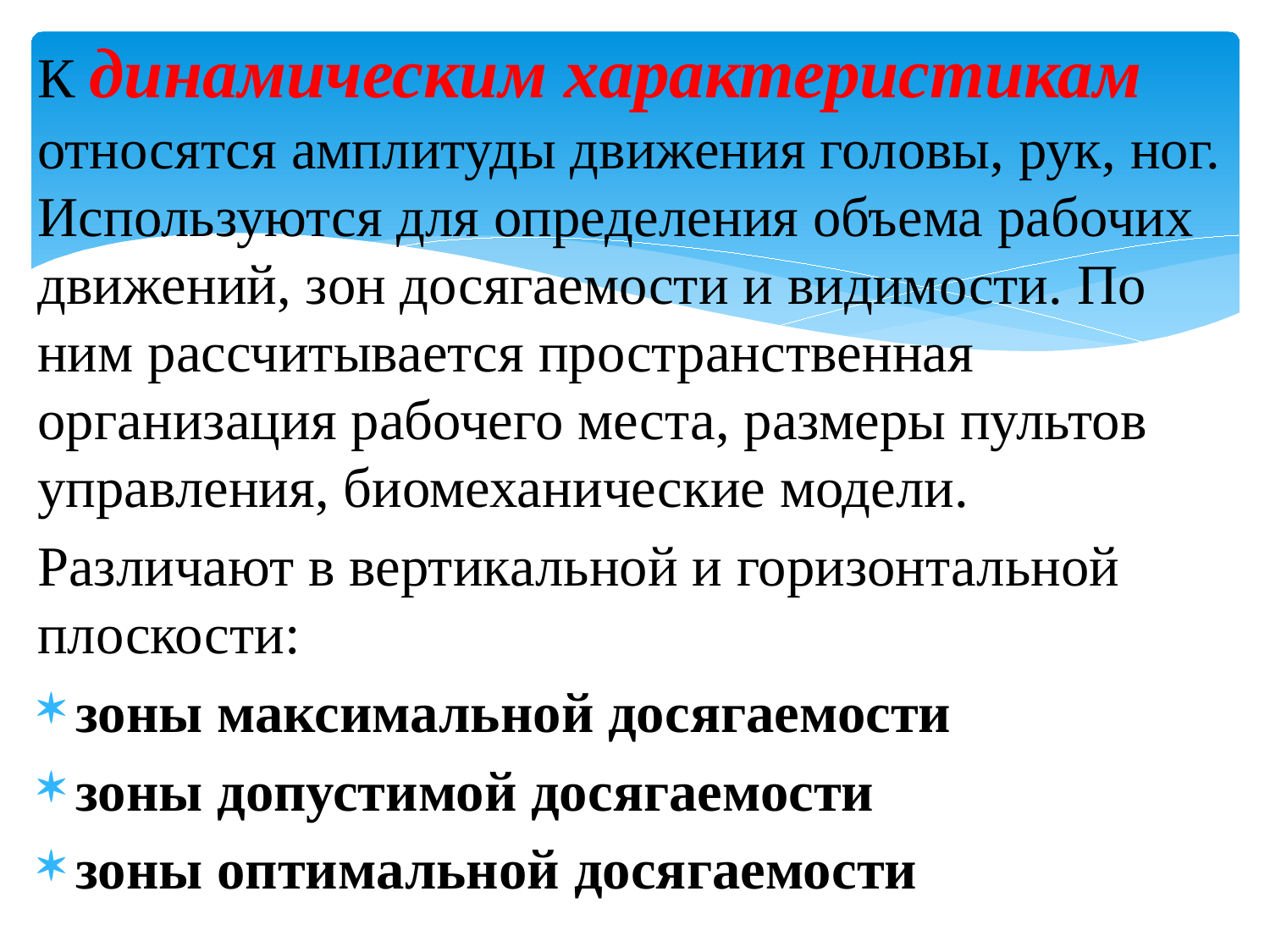

К динамическим характеристикам относятся амплитуды движения головы, рук, ног. Используются для определения объема рабочих движений, зон досягаемости и видимости. По ним рассчитывается пространственная организация рабочего места, размеры пультов управления, биомеханические модели.
Различают в вертикальной и горизонтальной плоскости:
зоны максимальной досягаемости
зоны допустимой досягаемости
зоны оптимальной досягаемости